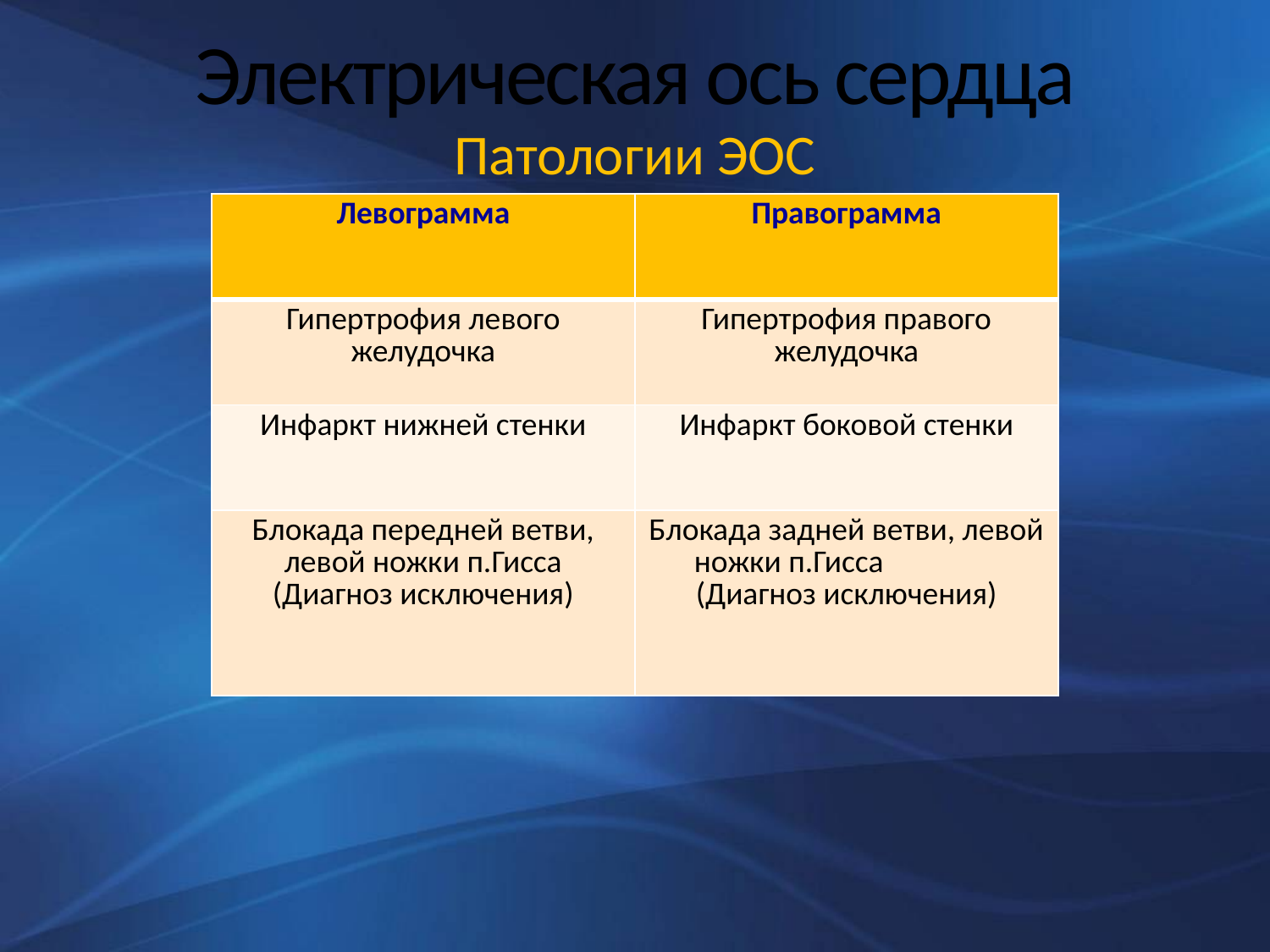

# Электрическая ось сердца
Патологии ЭОС

| Левограмма | Правограмма |
| --- | --- |
| Гипертрофия левого желудочка | Гипертрофия правого желудочка |
| Инфаркт нижней стенки | Инфаркт боковой стенки |
| Блокада передней ветви, левой ножки п.Гисса (Диагноз исключения) | Блокада задней ветви, левой ножки п.Гисса (Диагноз исключения) |